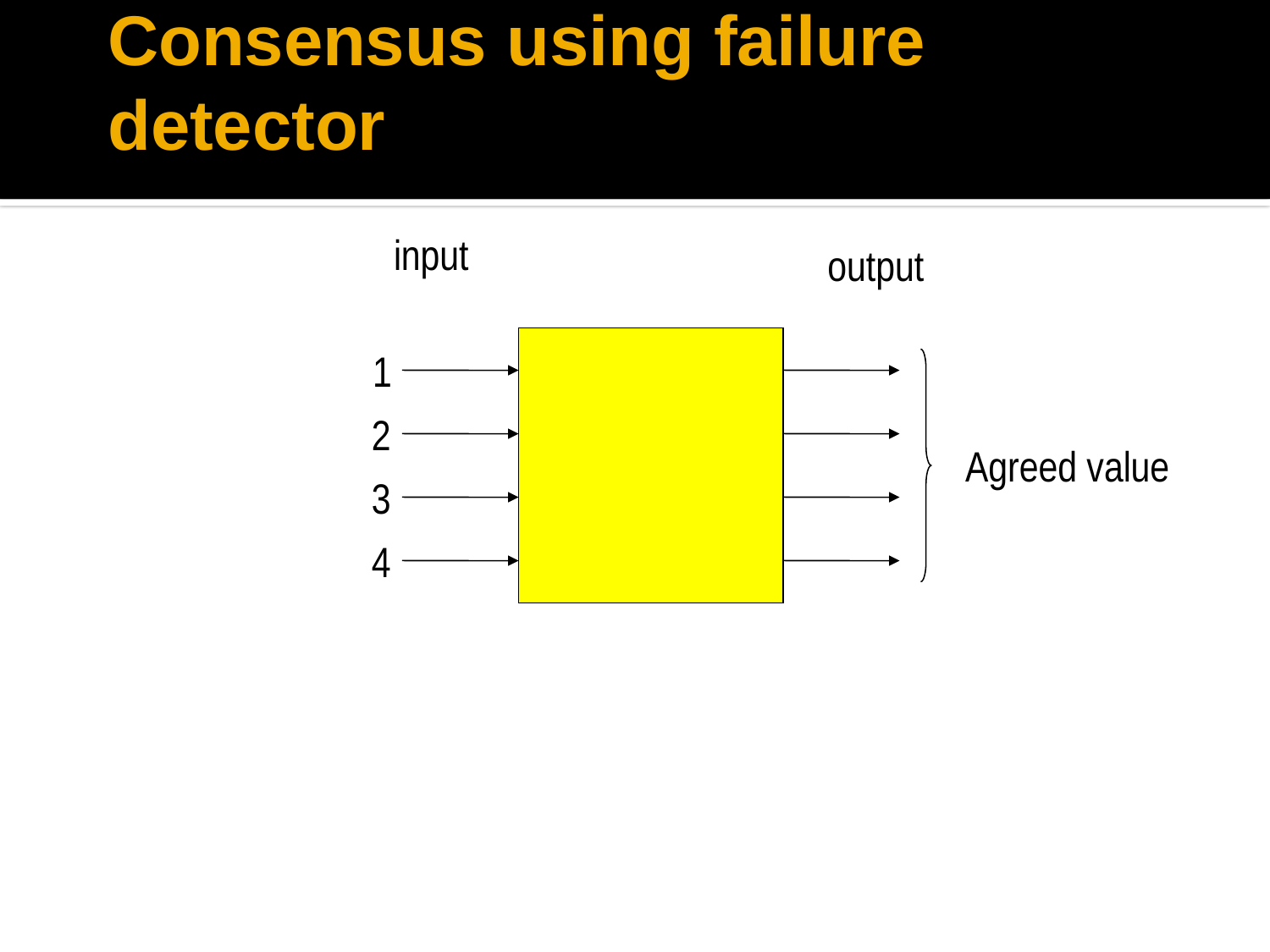

# Consensus using failure detector
input
output

		1

		 2

Agreed value
		 3

		 4